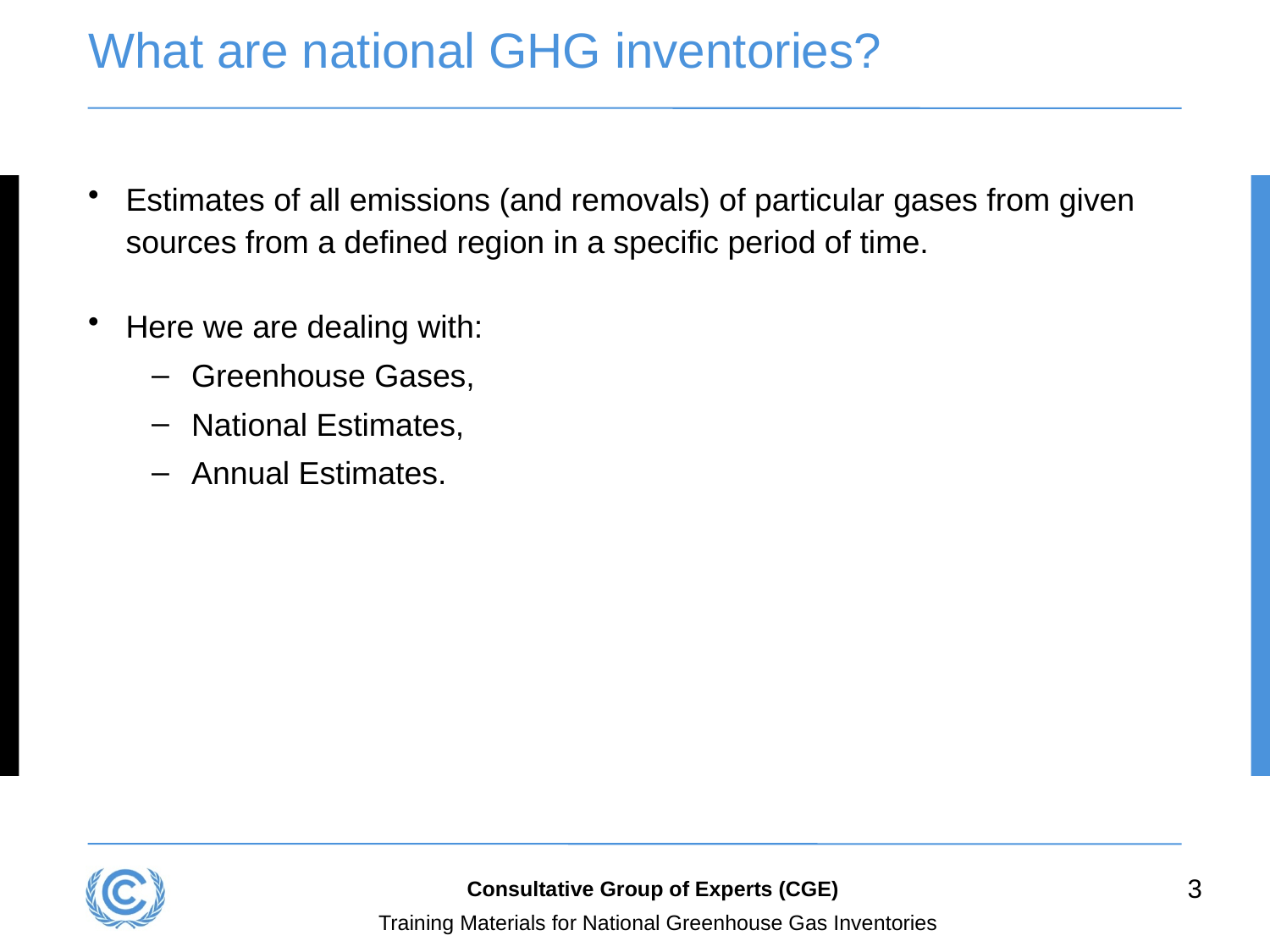

# What are national GHG inventories?
Estimates of all emissions (and removals) of particular gases from given sources from a defined region in a specific period of time.

Here we are dealing with:
Greenhouse Gases,
National Estimates,
Annual Estimates.

3
Consultative Group of Experts (CGE)
Training Materials for National Greenhouse Gas Inventories